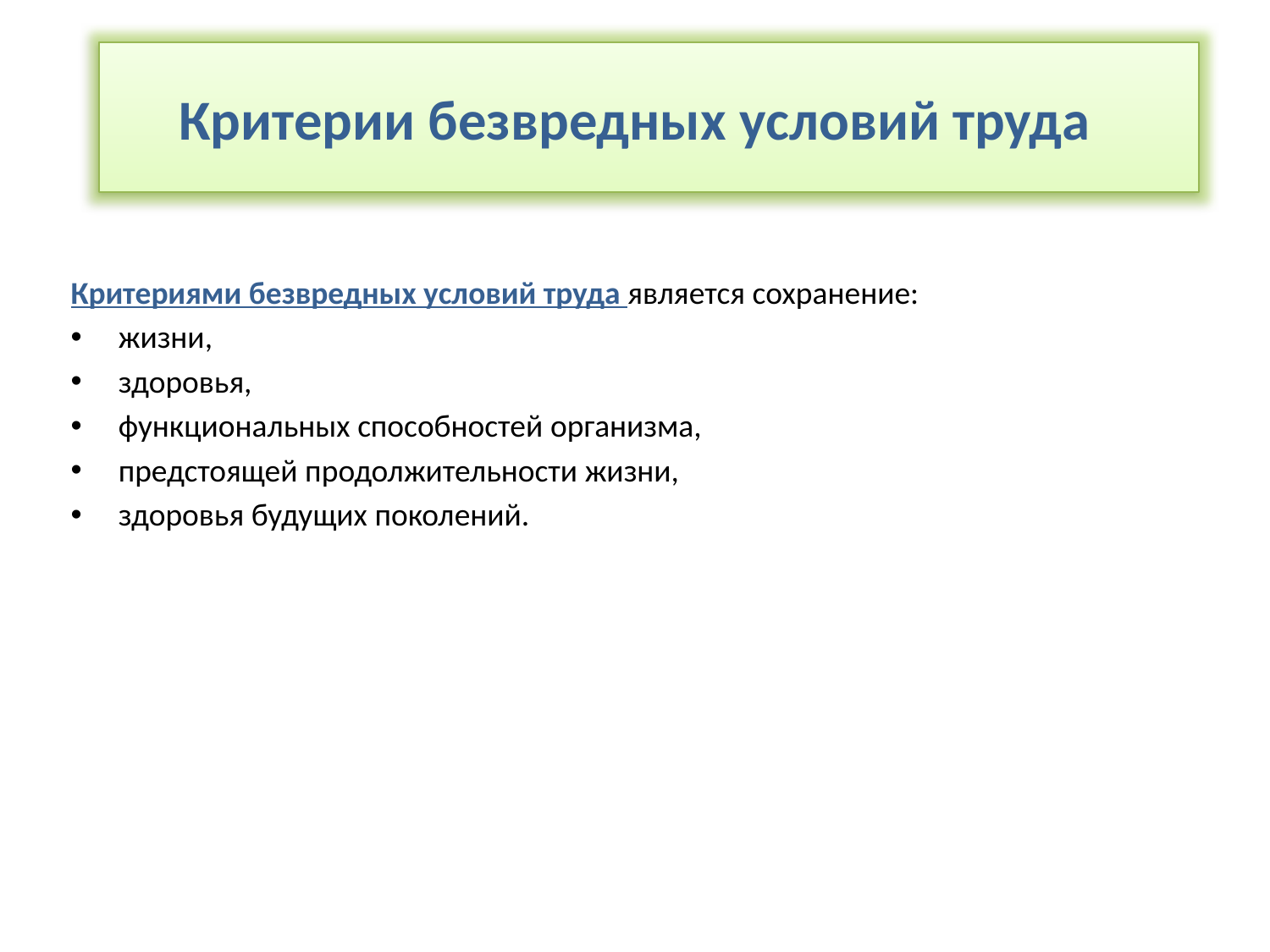

# Критерии безвредных условий труда

Критериями безвредных условий труда является сохранение:
жизни,
здоровья,
функциональных способностей организма,
предстоящей продолжительности жизни,
здоровья будущих поколений.